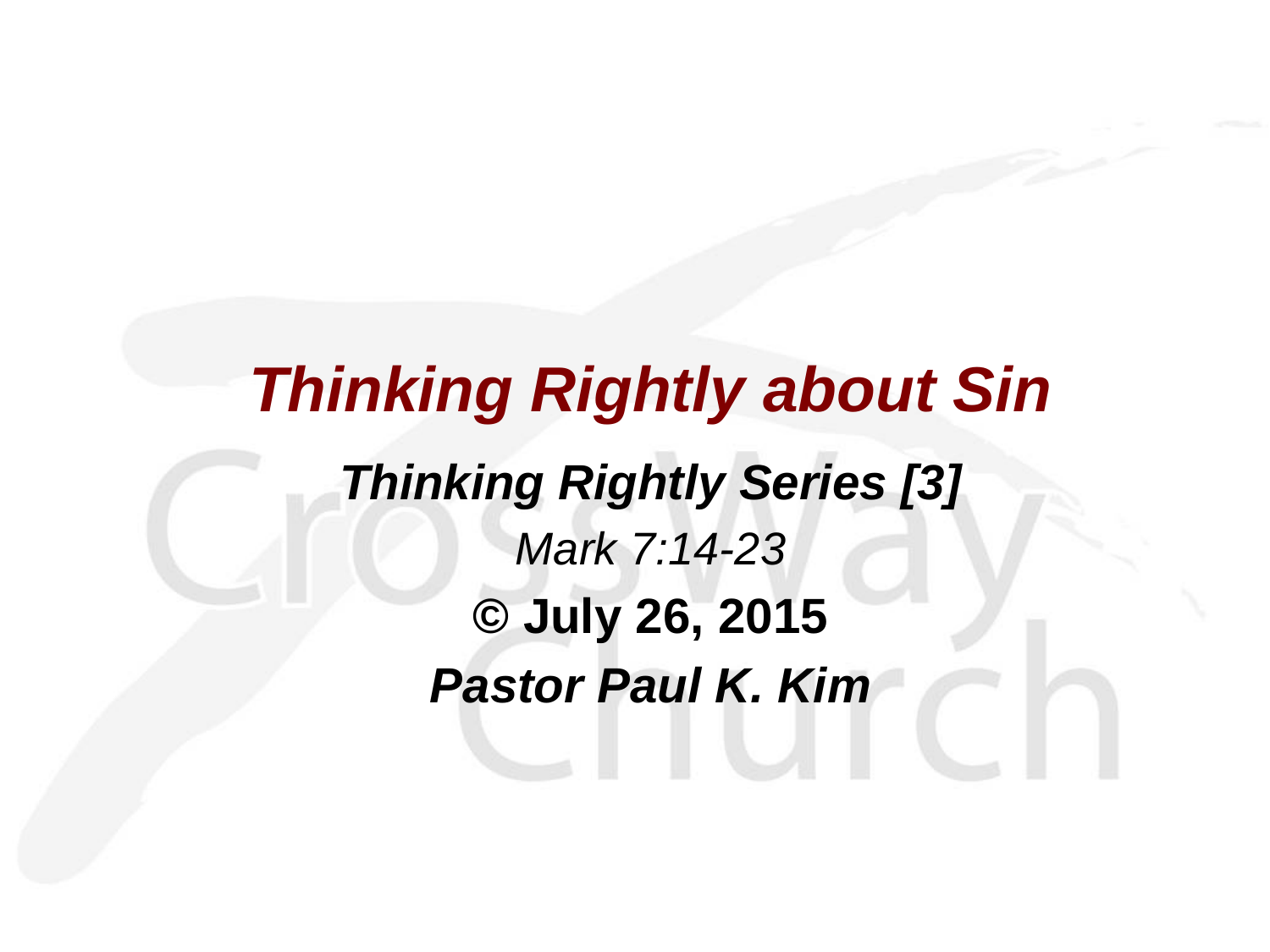

Thinking Rightly about Sin
Thinking Rightly Series [3]
Mark 7:14-23
© July 26, 2015
Pastor Paul K. Kim